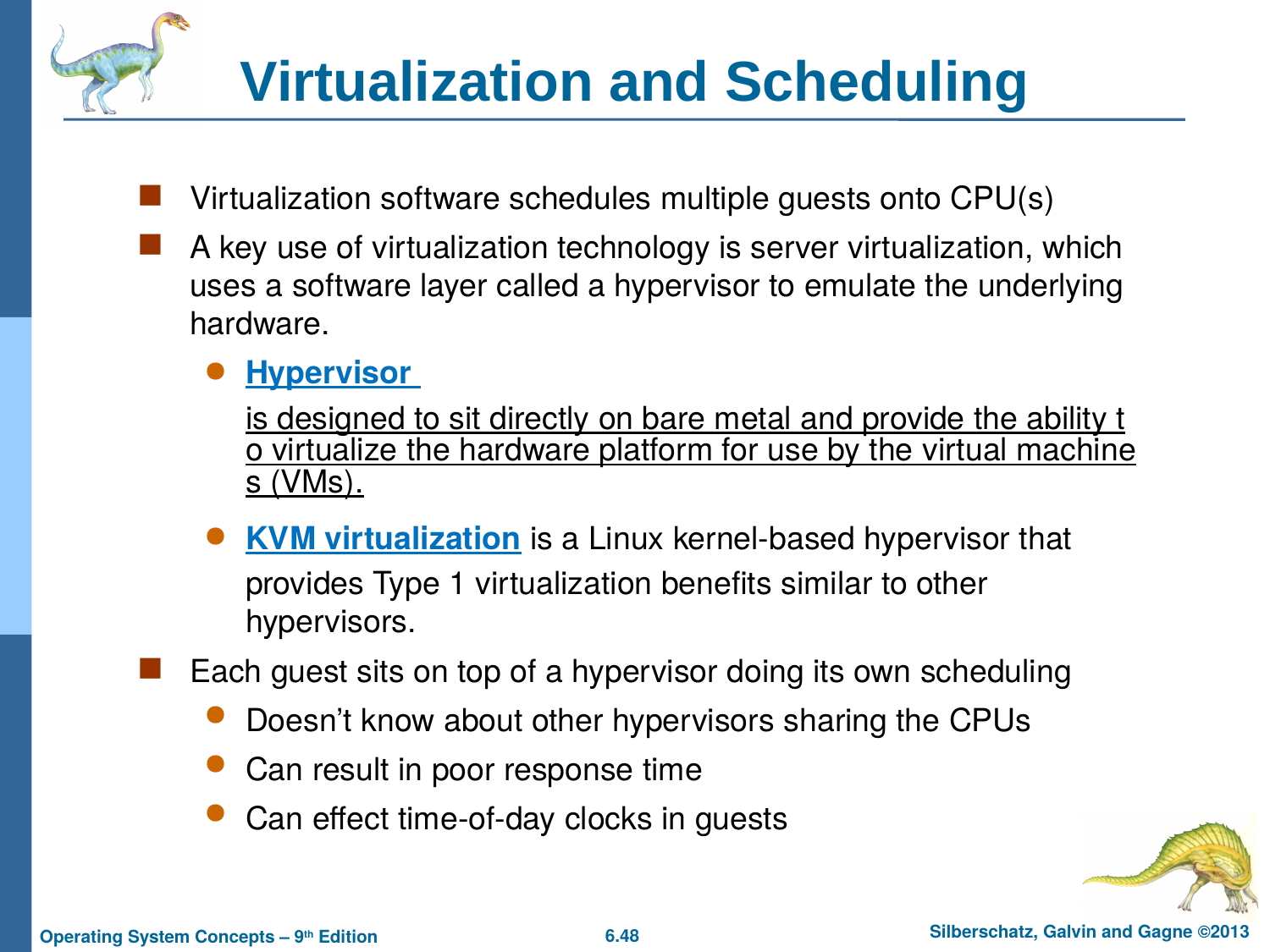

# Virtualization and Scheduling
Virtualization software schedules multiple guests onto CPU(s)
A key use of virtualization technology is server virtualization, which uses a software layer called a hypervisor to emulate the underlying hardware.
Hypervisor is designed to sit directly on bare metal and provide the ability to virtualize the hardware platform for use by the virtual machines (VMs).
KVM virtualization is a Linux kernel-based hypervisor that provides Type 1 virtualization benefits similar to other hypervisors.
Each guest sits on top of a hypervisor doing its own scheduling
Doesn’t know about other hypervisors sharing the CPUs
Can result in poor response time
Can effect time-of-day clocks in guests